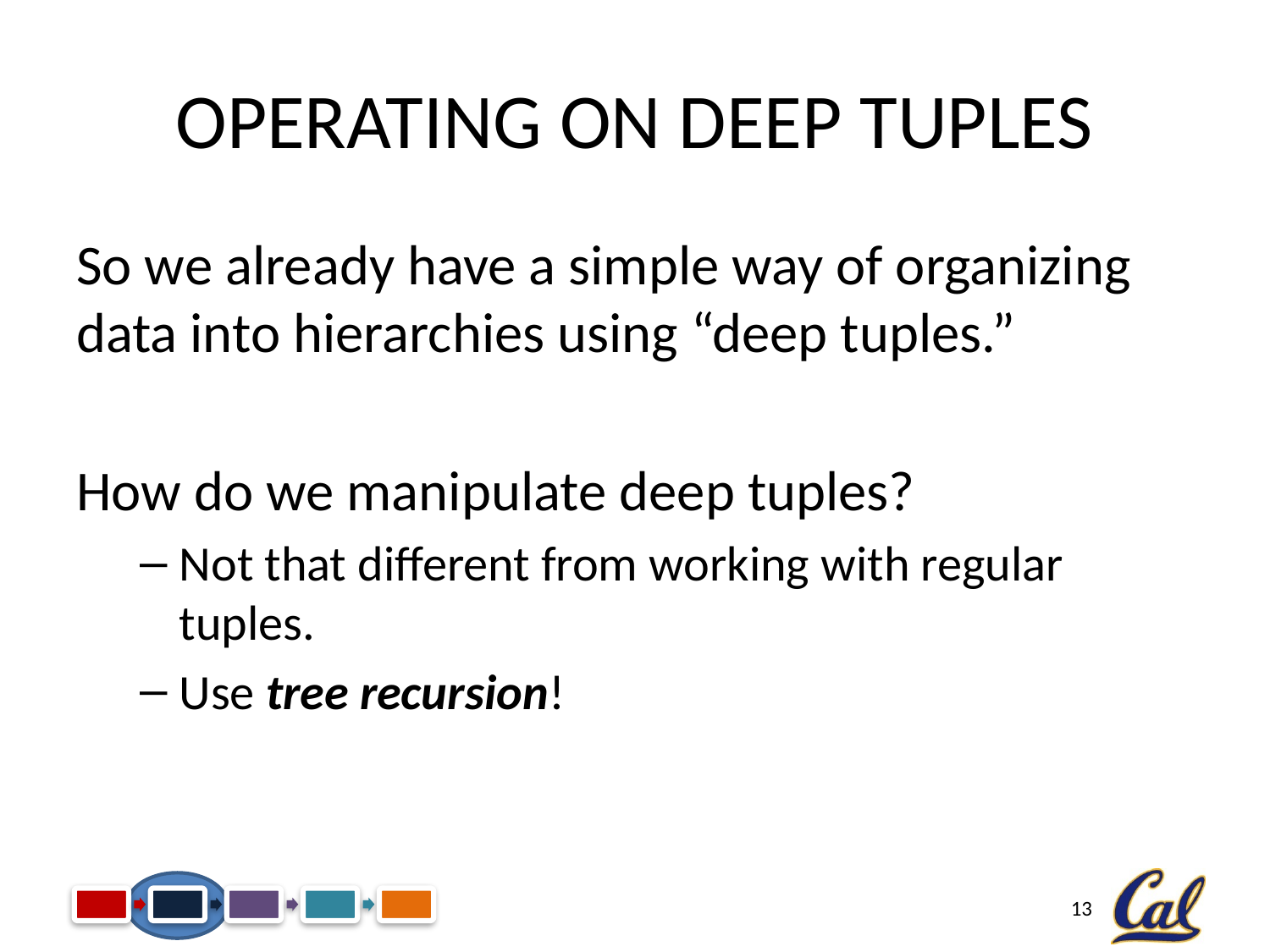

# Operating on Deep Tuples
So we already have a simple way of organizing data into hierarchies using “deep tuples.”

How do we manipulate deep tuples?
Not that different from working with regular tuples.
Use tree recursion!